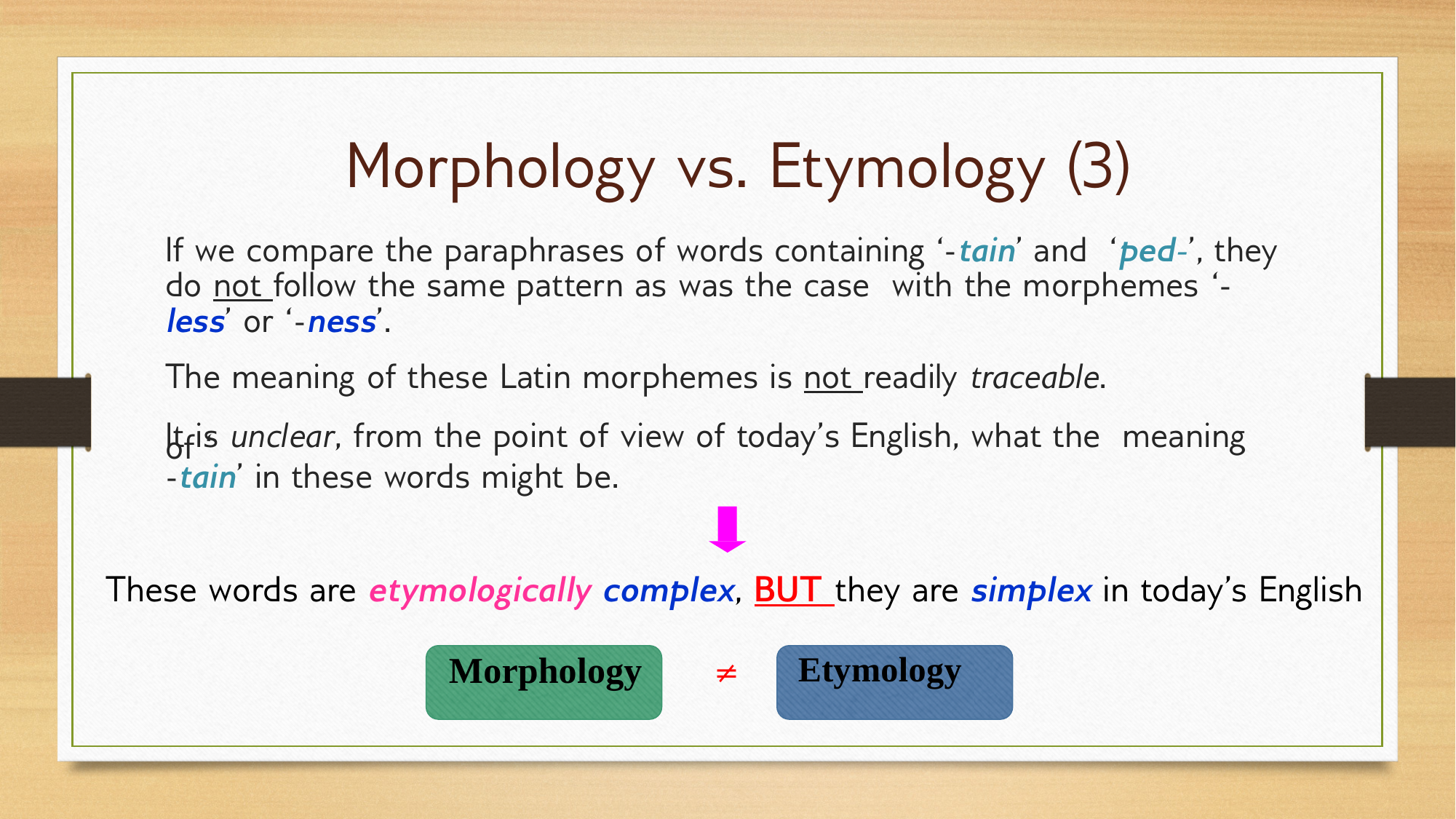

Morphology vs. Etymology (3)

If we compare the paraphrases of words containing ‘-tain’ and  ‘ped-’, they

do not follow the same pattern as was the case  with the morphemes ‘-

less’ or ‘-ness’.

The meaning of these Latin morphemes is not readily traceable.

It is unclear, from the point of view of today’s English, what the  meaning of ‘

-tain’ in these words might be.

These words are etymologically complex, BUT they are simplex in today’s English

                                     Morphology	       ≠	    Etymology